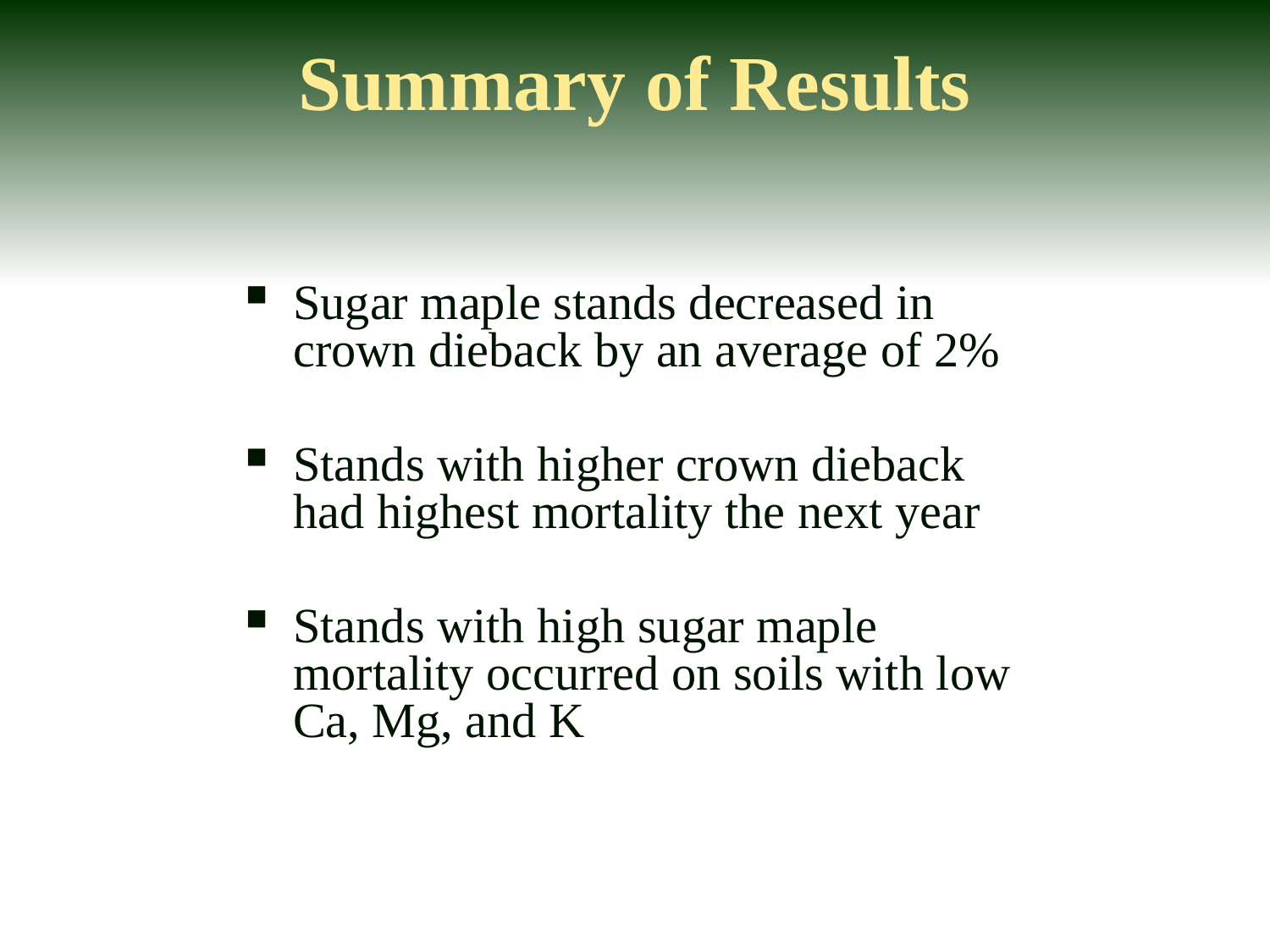

Summary of Results
Sugar maple stands decreased in crown dieback by an average of 2%

Stands with higher crown dieback had highest mortality the next year

Stands with high sugar maple mortality occurred on soils with low Ca, Mg, and K